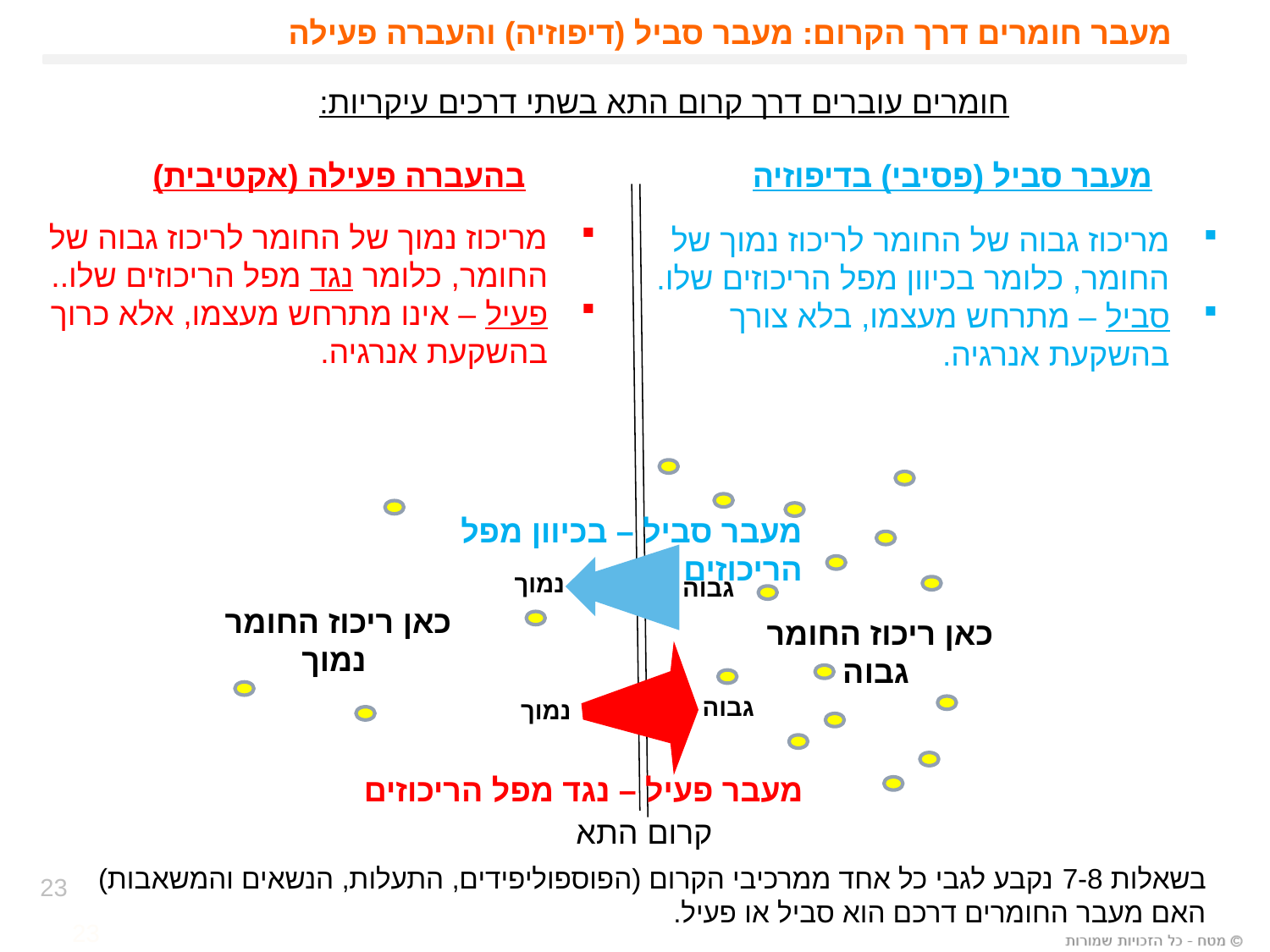

# מעבר חומרים דרך הקרום: מעבר סביל (דיפוזיה) והעברה פעילה

חומרים עוברים דרך קרום התא בשתי דרכים עיקריות:
בהעברה פעילה (אקטיבית)
מעבר סביל (פסיבי) בדיפוזיה

מריכוז נמוך של החומר לריכוז גבוה של החומר, כלומר נגד מפל הריכוזים שלו..
פעיל – אינו מתרחש מעצמו, אלא כרוך בהשקעת אנרגיה.

מריכוז גבוה של החומר לריכוז נמוך של החומר, כלומר בכיוון מפל הריכוזים שלו.
סביל – מתרחש מעצמו, בלא צורך בהשקעת אנרגיה.

מעבר סביל – בכיוון מפל הריכוזים

כאן ריכוז החומר
גבוה

מעבר פעיל – נגד מפל הריכוזים
קרום התא
כאן ריכוז החומר
נמוך

נמוך
גבוה

גבוה
נמוך

בשאלות 7-8 נקבע לגבי כל אחד ממרכיבי הקרום (הפוספוליפידים, התעלות, הנשאים והמשאבות)
האם מעבר החומרים דרכם הוא סביל או פעיל.
23
23